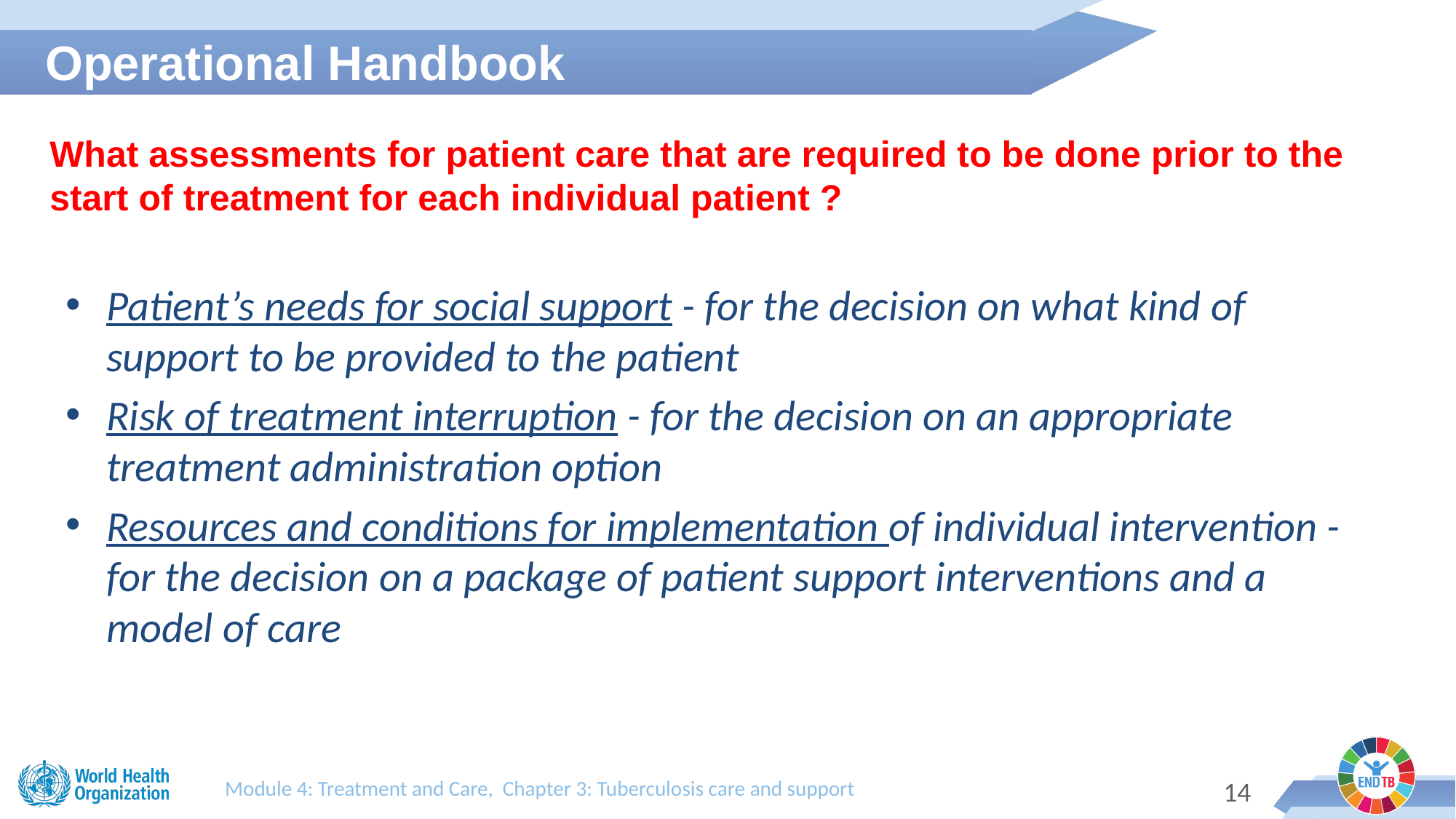

Operational Handbook
What assessments for patient care that are required to be done prior to the start of treatment for each individual patient ?

Patient’s needs for social support - for the decision on what kind of support to be provided to the patient
Risk of treatment interruption - for the decision on an appropriate treatment administration option
Resources and conditions for implementation of individual intervention - for the decision on a package of patient support interventions and a model of care

Module 4: Treatment and Care,  Chapter 3: Tuberculosis care and support
14